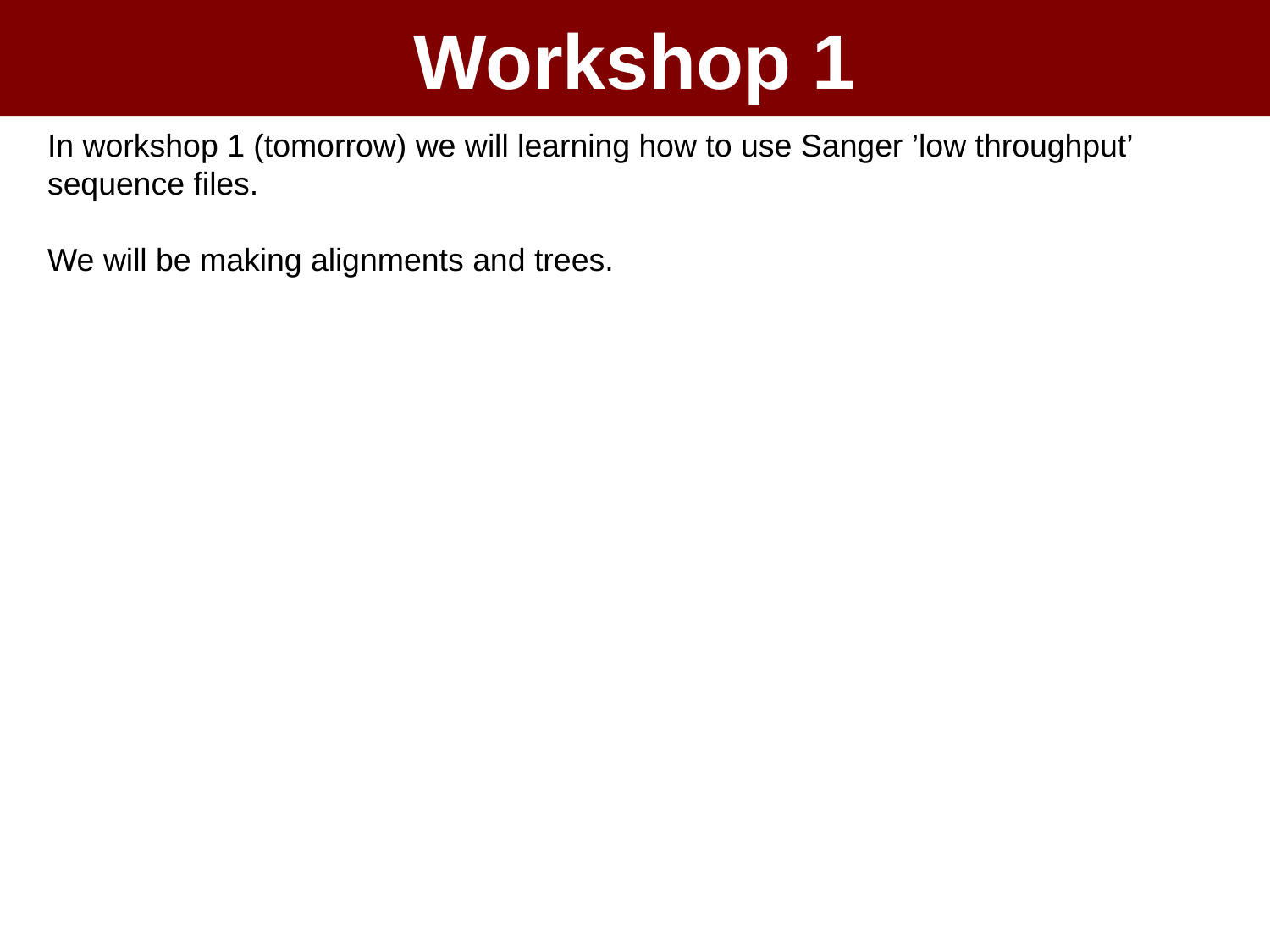

# Workshop 1
In workshop 1 (tomorrow) we will learning how to use Sanger ’low throughput’ sequence files.

We will be making alignments and trees.